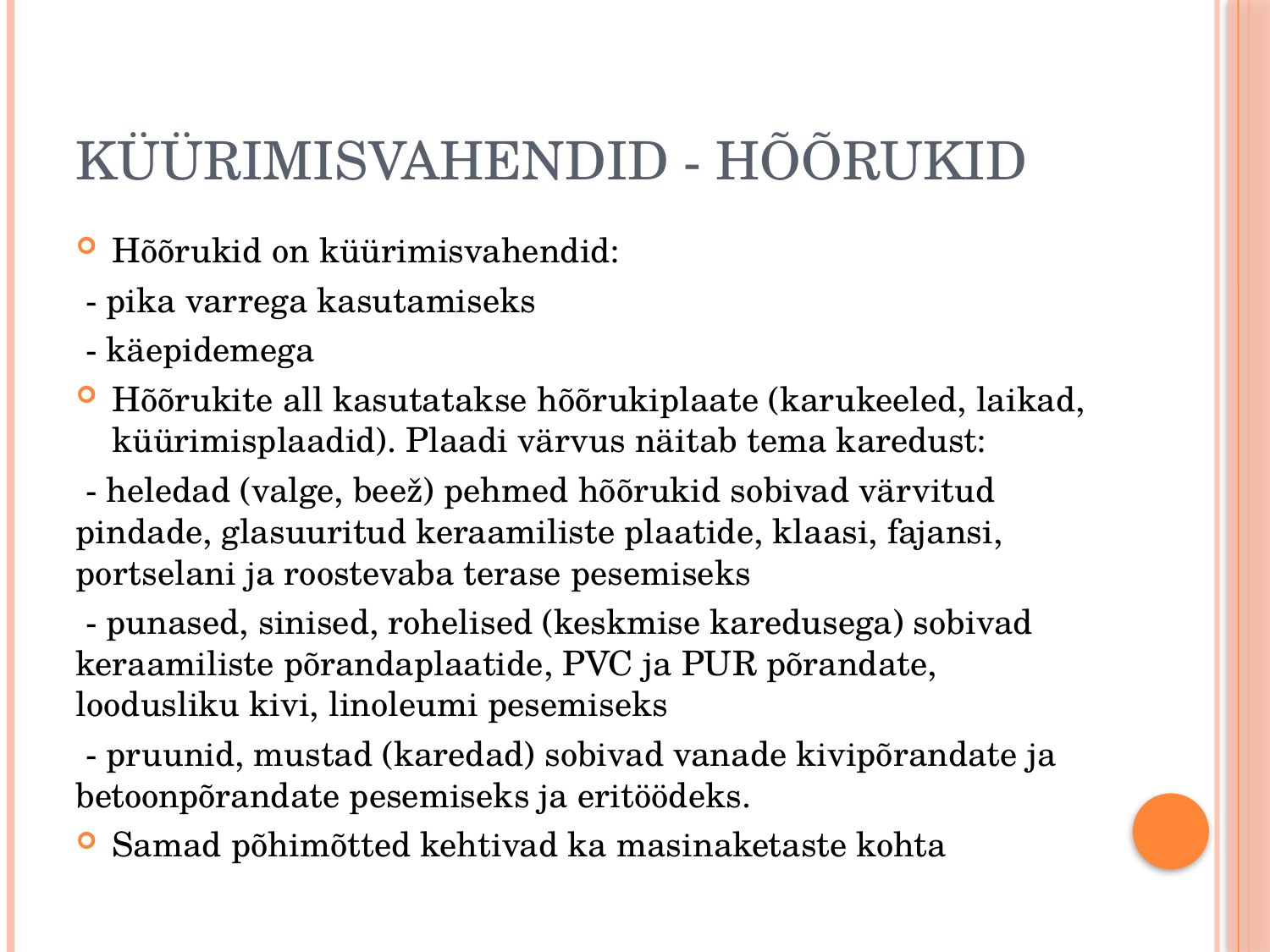

# Küürimisvahendid - hõõrukid
Hõõrukid on küürimisvahendid:
 - pika varrega kasutamiseks
 - käepidemega
Hõõrukite all kasutatakse hõõrukiplaate (karukeeled, laikad, küürimisplaadid). Plaadi värvus näitab tema karedust:
 - heledad (valge, beež) pehmed hõõrukid sobivad värvitud pindade, glasuuritud keraamiliste plaatide, klaasi, fajansi, portselani ja roostevaba terase pesemiseks
 - punased, sinised, rohelised (keskmise karedusega) sobivad keraamiliste põrandaplaatide, PVC ja PUR põrandate, loodusliku kivi, linoleumi pesemiseks
 - pruunid, mustad (karedad) sobivad vanade kivipõrandate ja betoonpõrandate pesemiseks ja eritöödeks.
Samad põhimõtted kehtivad ka masinaketaste kohta